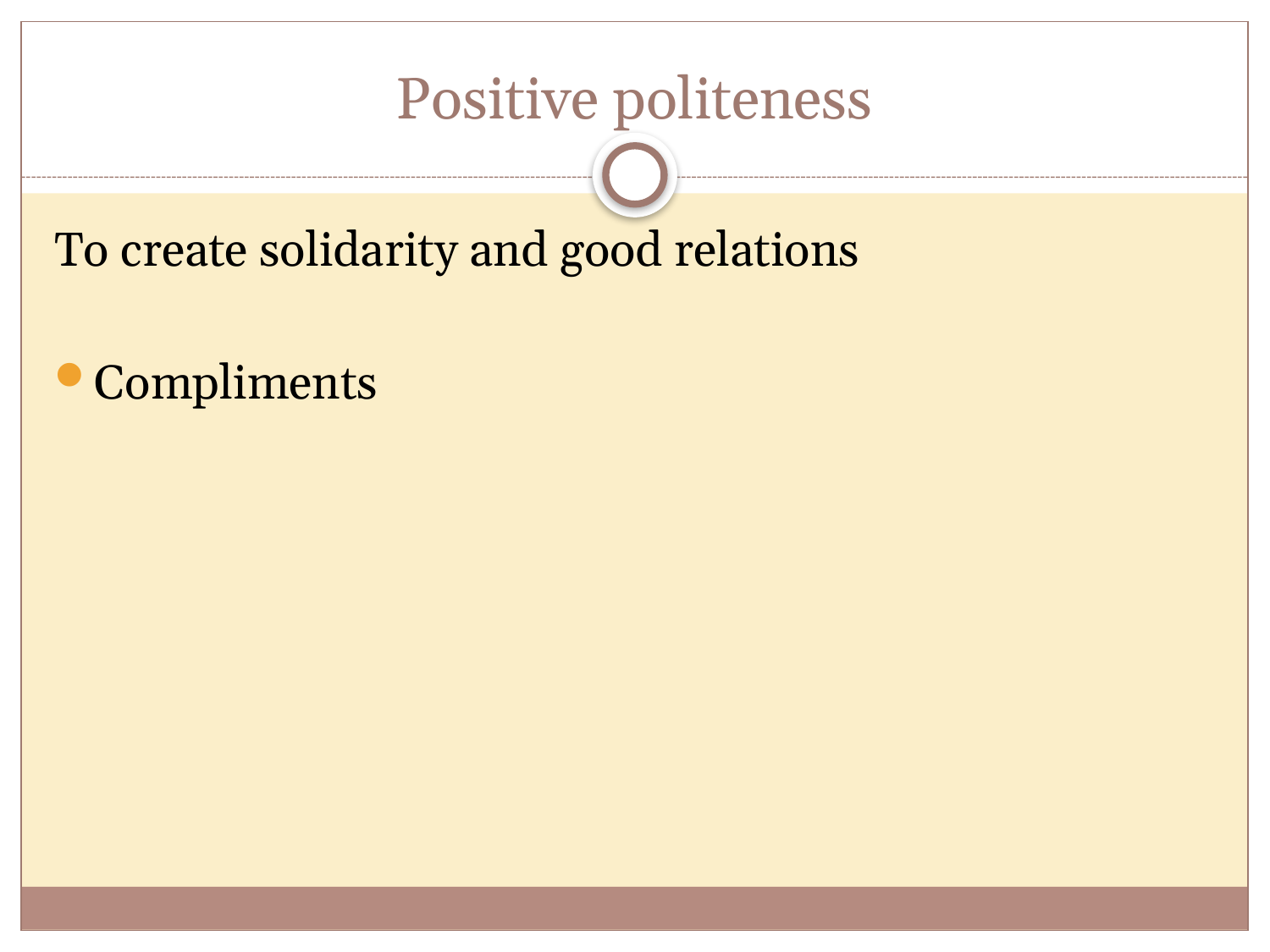

# Positive politeness
To create solidarity and good relations

Compliments